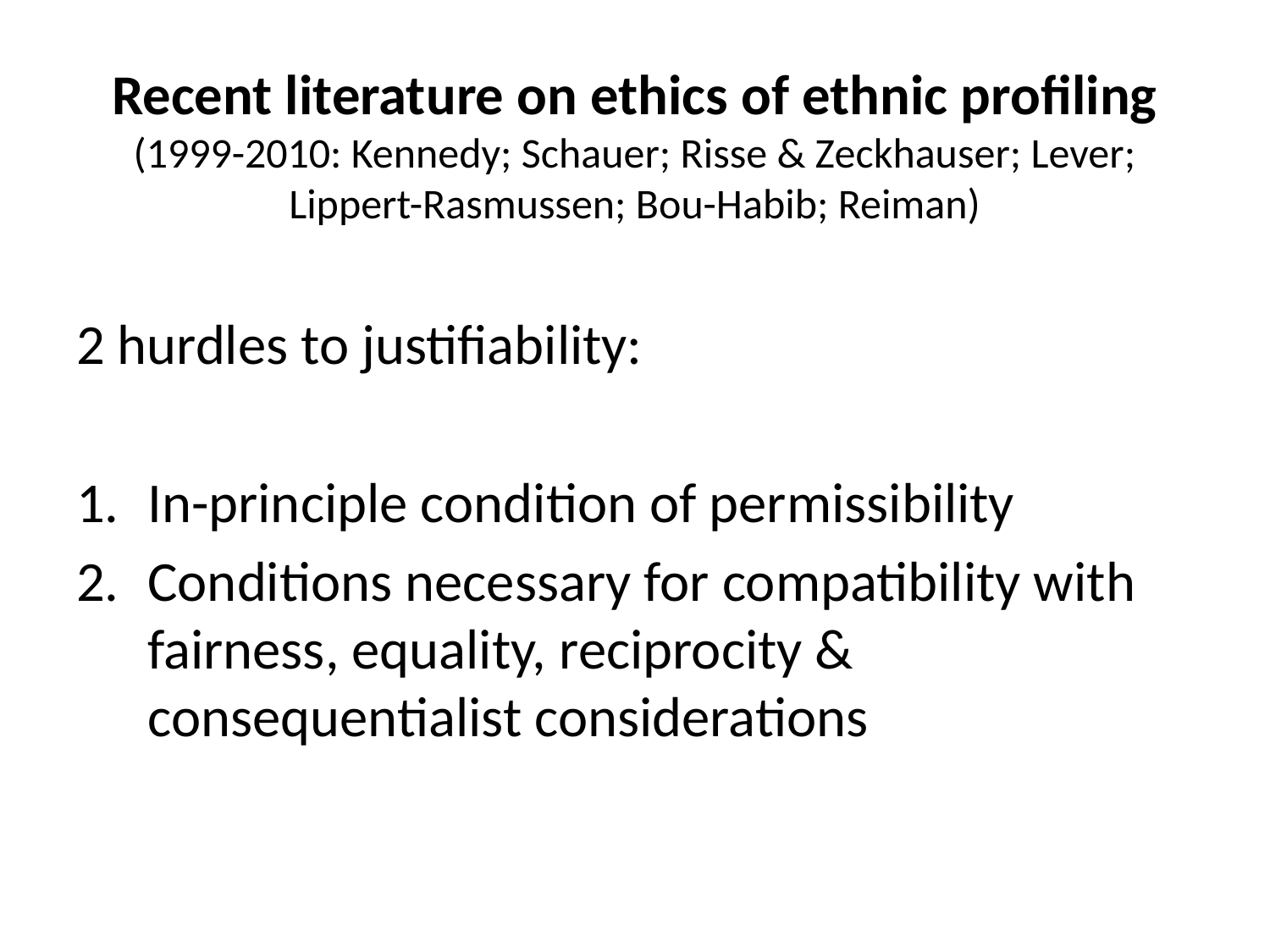

# Recent literature on ethics of ethnic profiling (1999-2010: Kennedy; Schauer; Risse & Zeckhauser; Lever; Lippert-Rasmussen; Bou-Habib; Reiman)

2 hurdles to justifiability:

In-principle condition of permissibility
Conditions necessary for compatibility with fairness, equality, reciprocity & consequentialist considerations